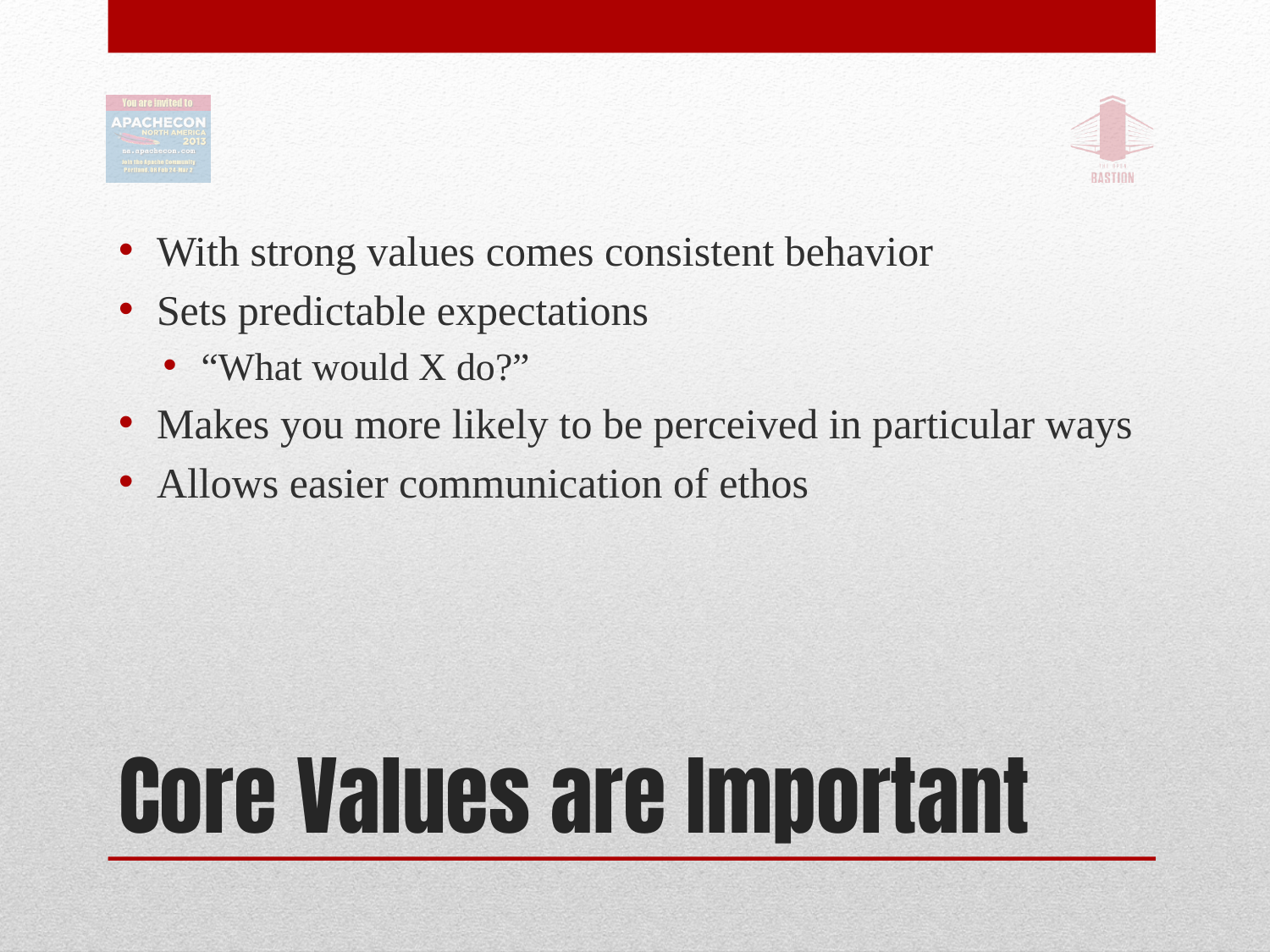

With strong values comes consistent behavior
Sets predictable expectations
“What would X do?”
Makes you more likely to be perceived in particular ways
Allows easier communication of ethos
# Core Values are Important